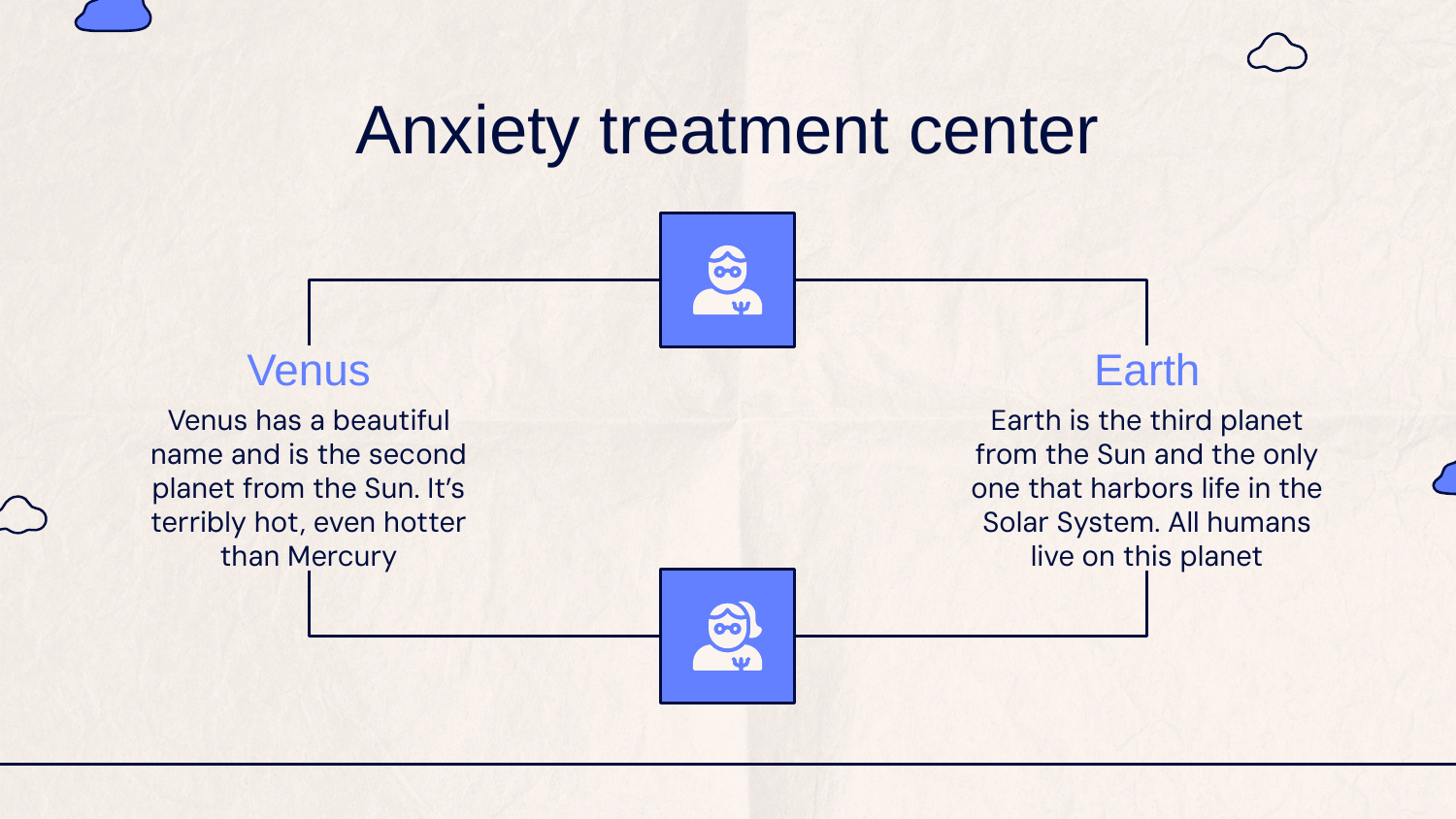

# Anxiety treatment center

Venus
Venus has a beautiful name and is the second planet from the Sun. It’s terribly hot, even hotter than Mercury
Earth
Earth is the third planet from the Sun and the only one that harbors life in the Solar System. All humans live on this planet